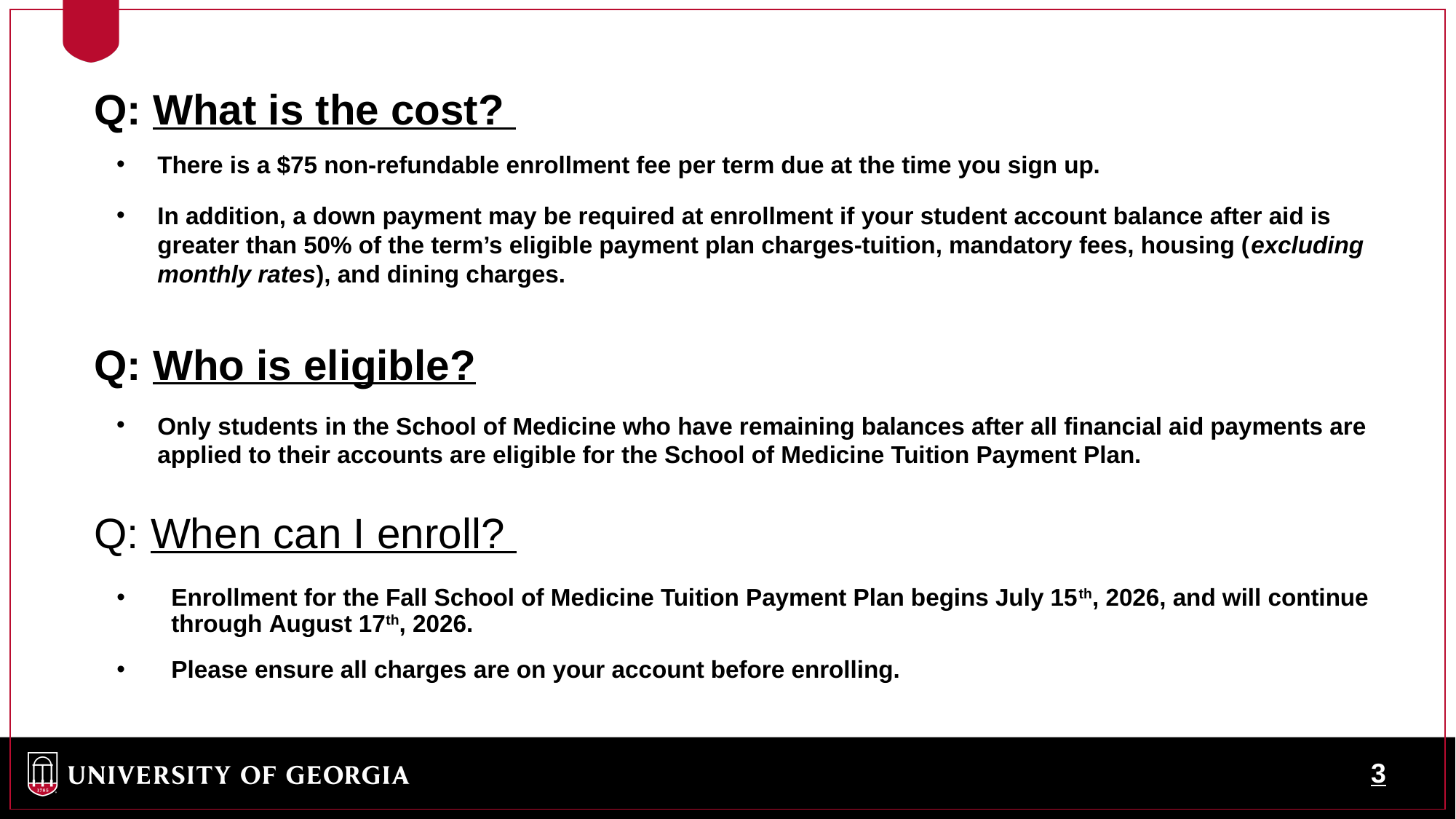

# Q: What is the cost?
There is a $75 non-refundable enrollment fee per term due at the time you sign up.

In addition, a down payment may be required at enrollment if your student account balance after aid is greater than 50% of the term’s eligible payment plan charges-tuition, mandatory fees, housing (excluding monthly rates), and dining charges.
Q: Who is eligible?
Only students in the School of Medicine who have remaining balances after all financial aid payments are applied to their accounts are eligible for the School of Medicine Tuition Payment Plan.
Q: When can I enroll?
Enrollment for the Fall School of Medicine Tuition Payment Plan begins July 15th, 2026, and will continue through August 17th, 2026.

Please ensure all charges are on your account before enrolling.